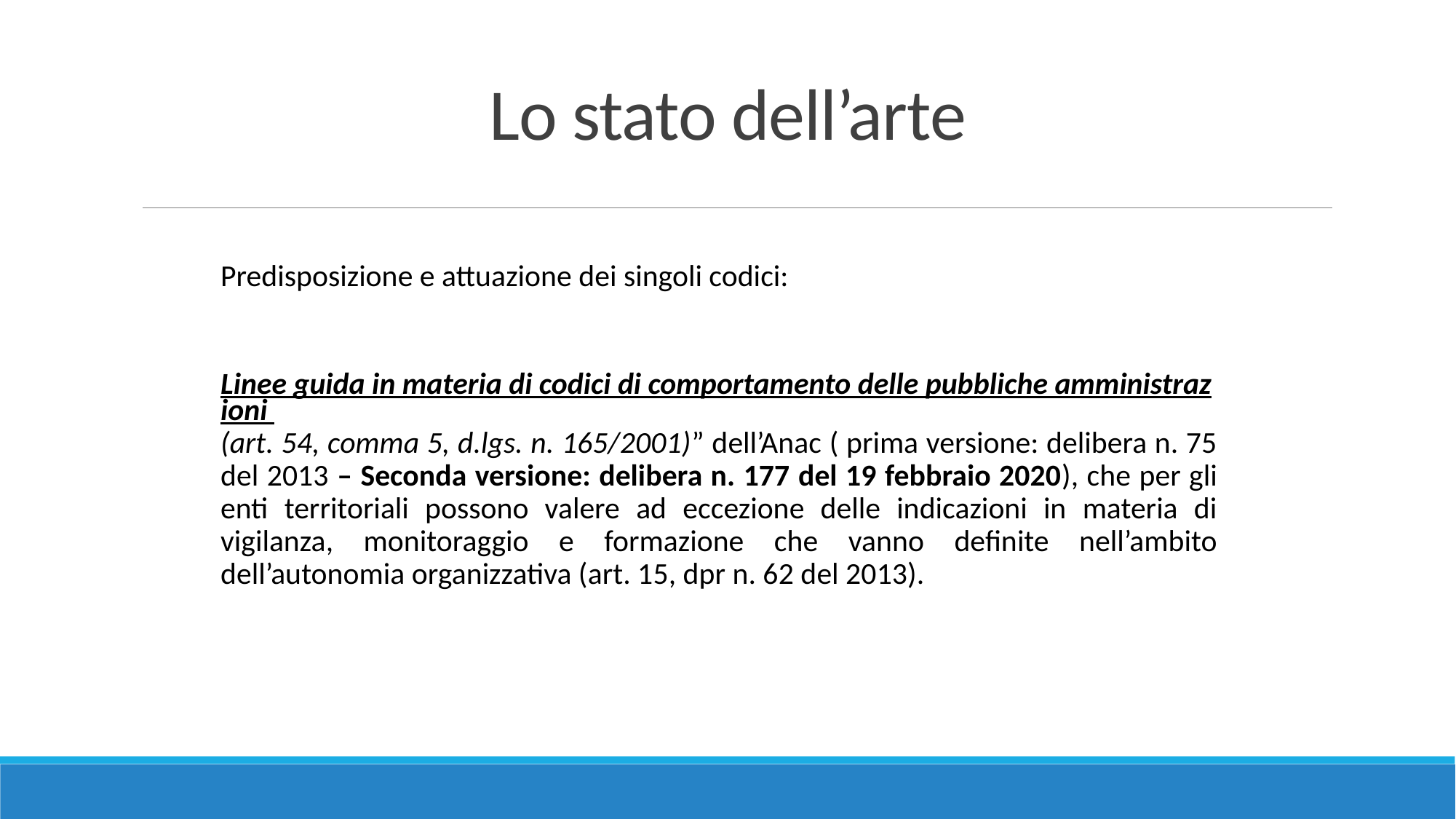

# Lo stato dell’arte

Predisposizione e attuazione dei singoli codici:

Linee guida in materia di codici di comportamento delle pubbliche amministrazioni (art. 54, comma 5, d.lgs. n. 165/2001)” dell’Anac ( prima versione: delibera n. 75 del 2013 – Seconda versione: delibera n. 177 del 19 febbraio 2020), che per gli enti territoriali possono valere ad eccezione delle indicazioni in materia di vigilanza, monitoraggio e formazione che vanno definite nell’ambito dell’autonomia organizzativa (art. 15, dpr n. 62 del 2013).